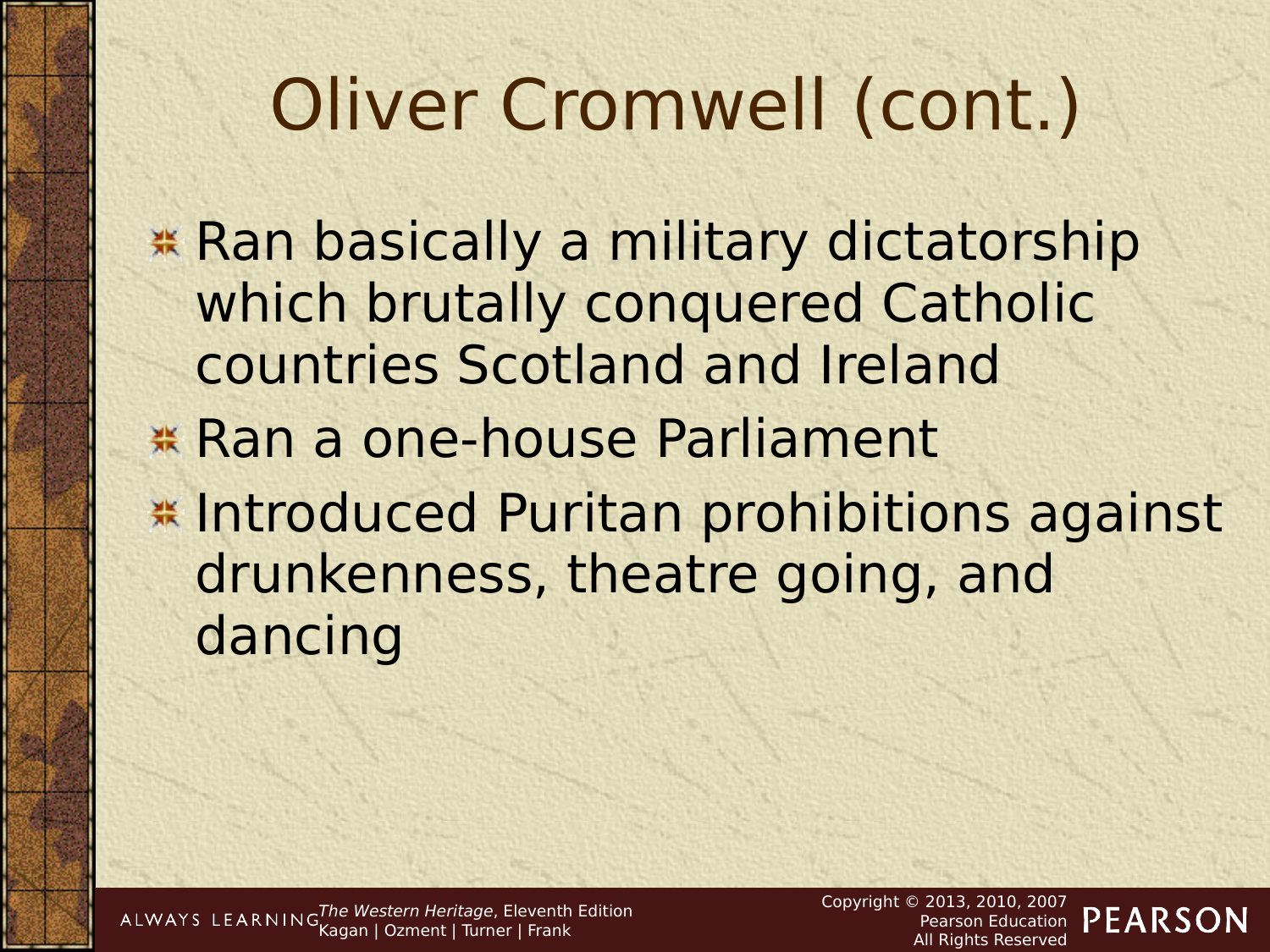

Oliver Cromwell (cont.)
Ran basically a military dictatorship which brutally conquered Catholic countries Scotland and Ireland
Ran a one-house Parliament
Introduced Puritan prohibitions against drunkenness, theatre going, and dancing